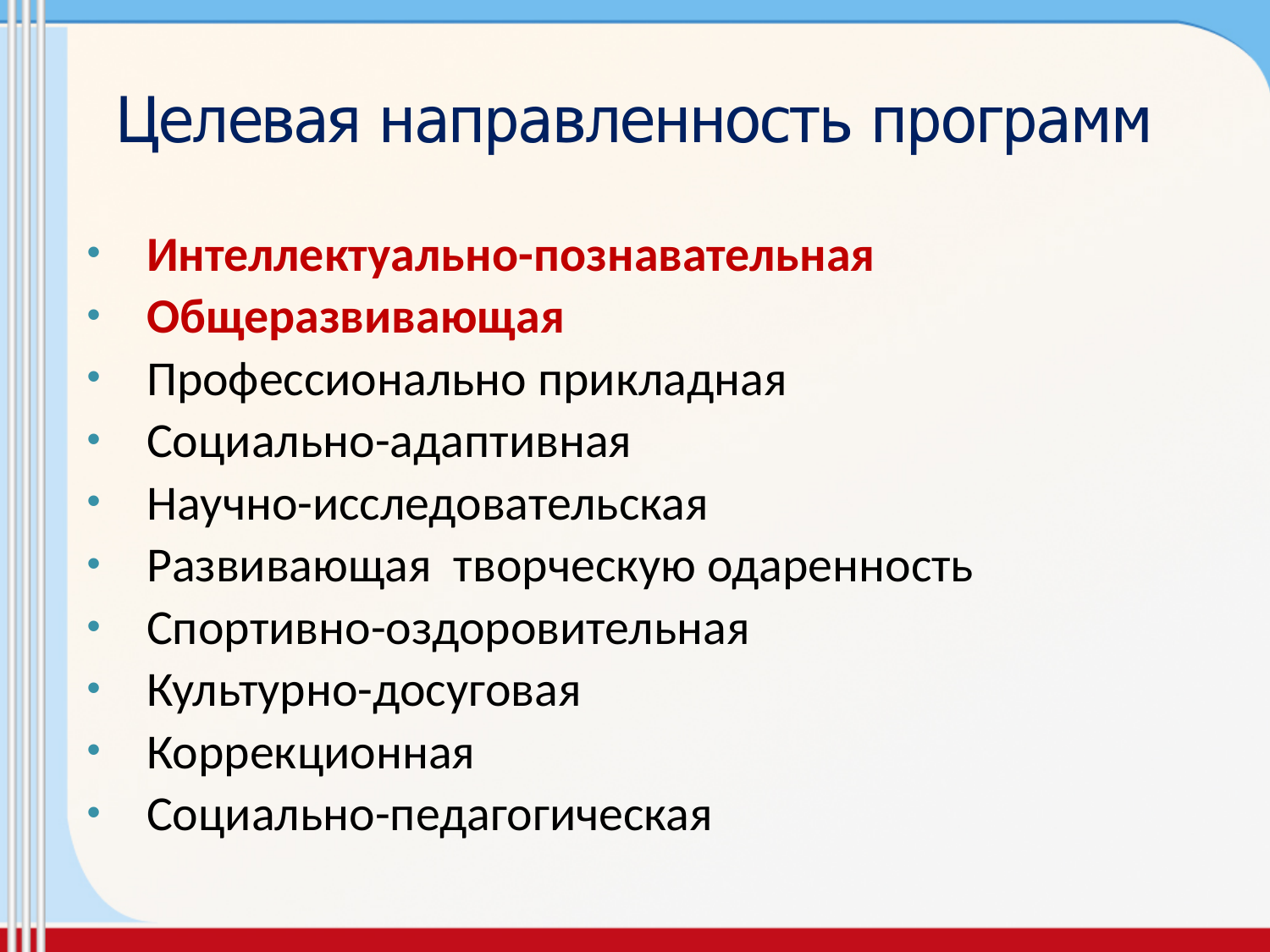

# Целевая направленность программ
Интеллектуально-познавательная
Общеразвивающая
Профессионально прикладная
Социально-адаптивная
Научно-исследовательская
Развивающая  творческую одаренность
Спортивно-оздоровительная
Культурно-досуговая
Коррекционная
Социально-педагогическая